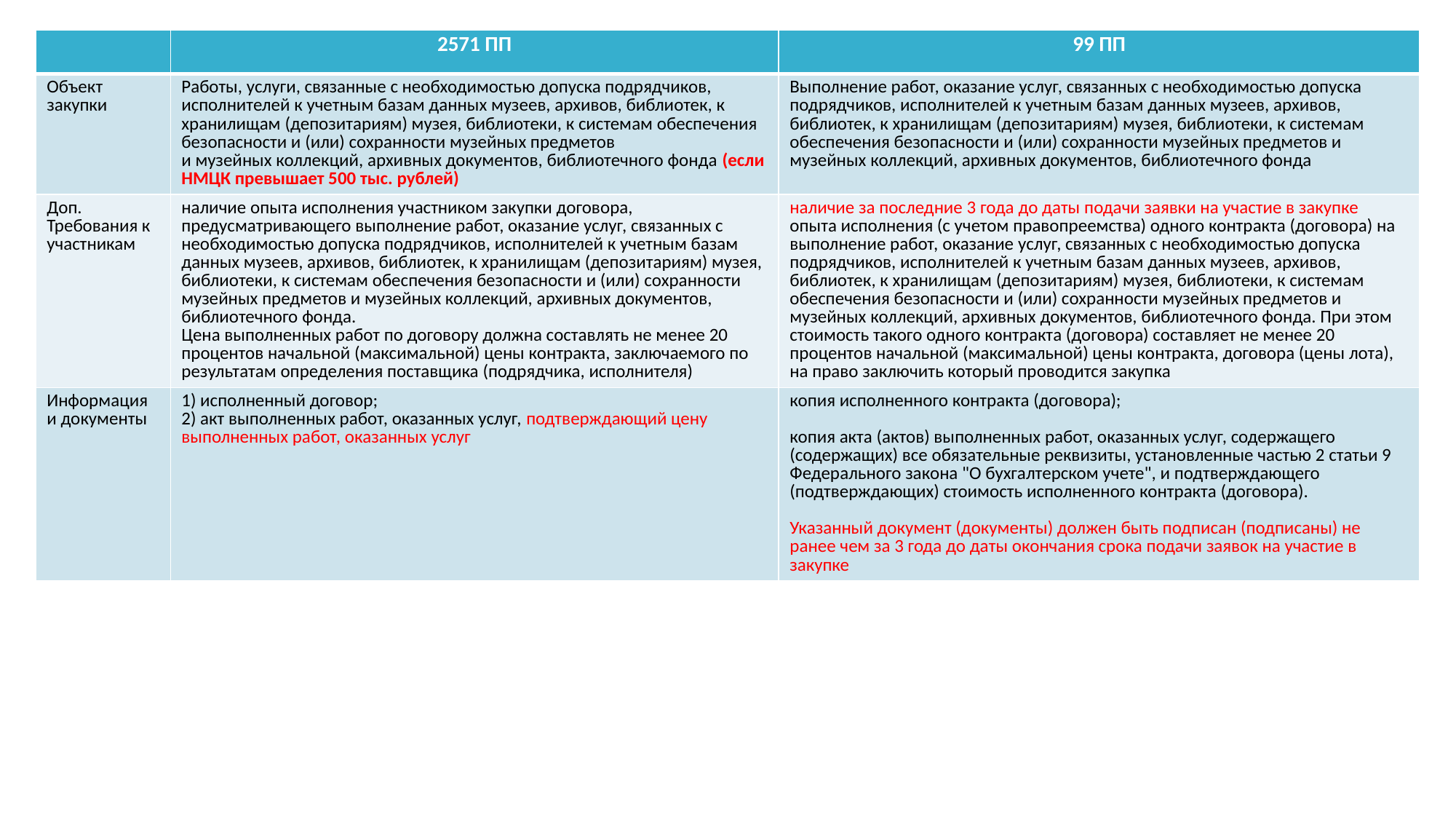

|  | 2571 ПП | 99 ПП |
| --- | --- | --- |
| Объект закупки | Работы, услуги, связанные с необходимостью допуска подрядчиков, исполнителей к учетным базам данных музеев, архивов, библиотек, к хранилищам (депозитариям) музея, библиотеки, к системам обеспечения безопасности и (или) сохранности музейных предметов и музейных коллекций, архивных документов, библиотечного фонда (если НМЦК превышает 500 тыс. рублей) | Выполнение работ, оказание услуг, связанных с необходимостью допуска подрядчиков, исполнителей к учетным базам данных музеев, архивов, библиотек, к хранилищам (депозитариям) музея, библиотеки, к системам обеспечения безопасности и (или) сохранности музейных предметов и музейных коллекций, архивных документов, библиотечного фонда |
| Доп. Требования к участникам | наличие опыта исполнения участником закупки договора, предусматривающего выполнение работ, оказание услуг, связанных с необходимостью допуска подрядчиков, исполнителей к учетным базам данных музеев, архивов, библиотек, к хранилищам (депозитариям) музея, библиотеки, к системам обеспечения безопасности и (или) сохранности музейных предметов и музейных коллекций, архивных документов, библиотечного фонда. Цена выполненных работ по договору должна составлять не менее 20 процентов начальной (максимальной) цены контракта, заключаемого по результатам определения поставщика (подрядчика, исполнителя) | наличие за последние 3 года до даты подачи заявки на участие в закупке опыта исполнения (с учетом правопреемства) одного контракта (договора) на выполнение работ, оказание услуг, связанных с необходимостью допуска подрядчиков, исполнителей к учетным базам данных музеев, архивов, библиотек, к хранилищам (депозитариям) музея, библиотеки, к системам обеспечения безопасности и (или) сохранности музейных предметов и музейных коллекций, архивных документов, библиотечного фонда. При этом стоимость такого одного контракта (договора) составляет не менее 20 процентов начальной (максимальной) цены контракта, договора (цены лота), на право заключить который проводится закупка |
| Информация и документы | 1) исполненный договор; 2) акт выполненных работ, оказанных услуг, подтверждающий цену выполненных работ, оказанных услуг | копия исполненного контракта (договора); копия акта (актов) выполненных работ, оказанных услуг, содержащего (содержащих) все обязательные реквизиты, установленные частью 2 статьи 9 Федерального закона "О бухгалтерском учете", и подтверждающего (подтверждающих) стоимость исполненного контракта (договора). Указанный документ (документы) должен быть подписан (подписаны) не ранее чем за 3 года до даты окончания срока подачи заявок на участие в закупке |